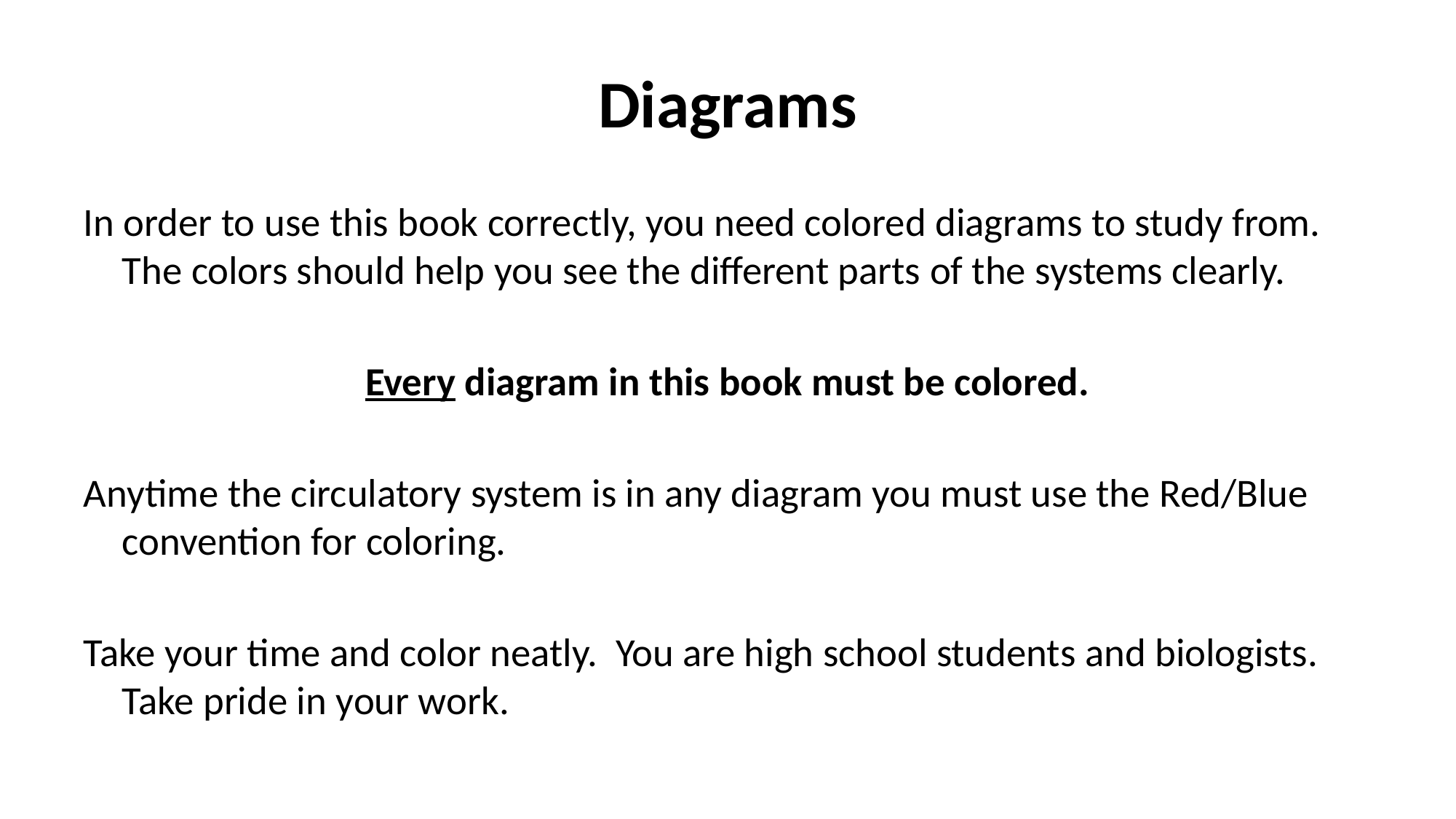

# Diagrams
In order to use this book correctly, you need colored diagrams to study from.  The colors should help you see the different parts of the systems clearly.

Every diagram in this book must be colored.

Anytime the circulatory system is in any diagram you must use the Red/Blue convention for coloring.

Take your time and color neatly.  You are high school students and biologists.  Take pride in your work.